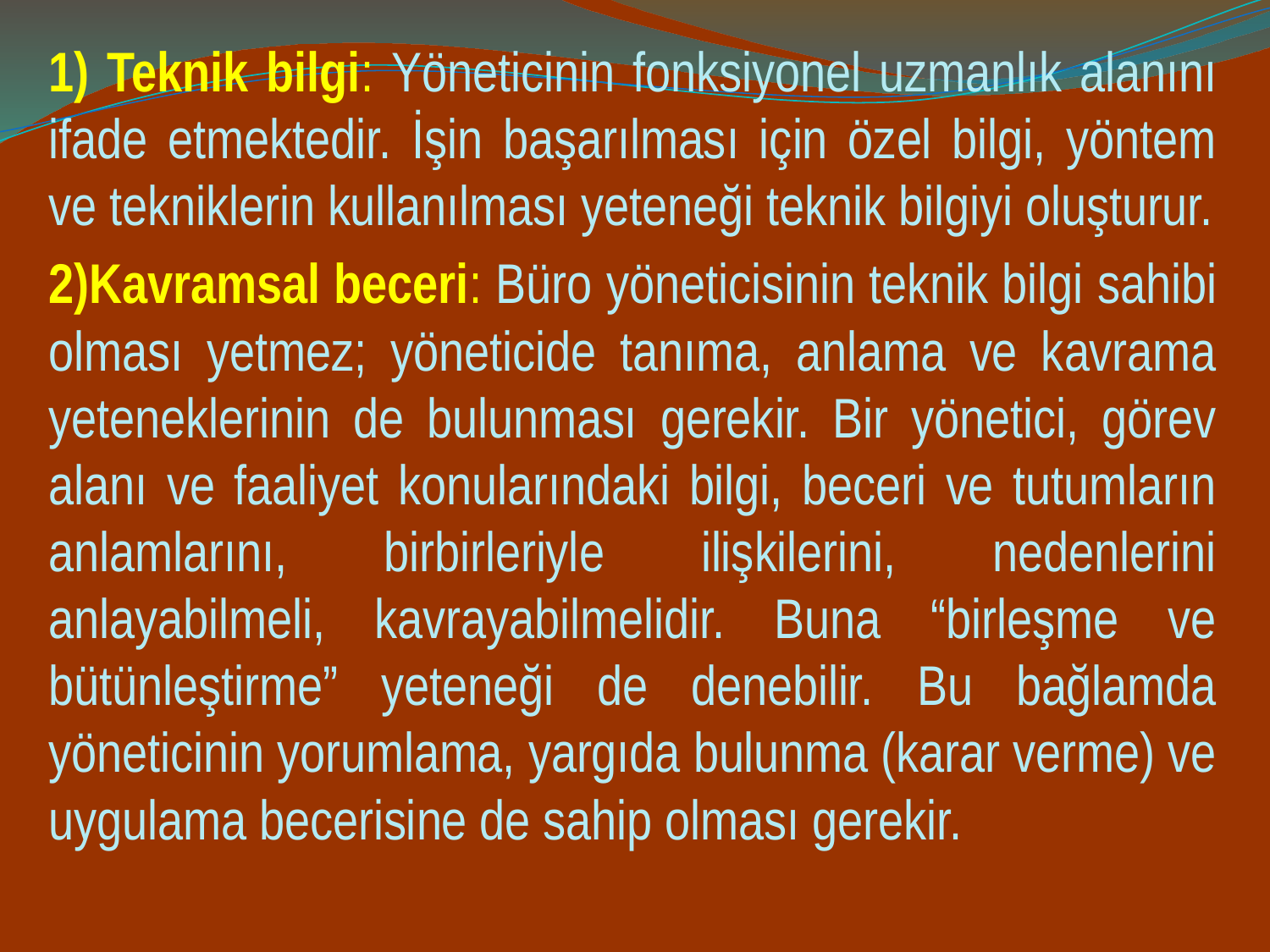

1) Teknik bilgi: Yöneticinin fonksiyonel uzmanlık alanını ifade etmektedir. İşin başarılması için özel bilgi, yöntem ve tekniklerin kullanılması yeteneği teknik bilgiyi oluşturur.
		2)Kavramsal beceri: Büro yöneticisinin teknik bilgi sahibi olması yetmez; yöneticide tanıma, anlama ve kavrama yeteneklerinin de bulunması gerekir. Bir yönetici, görev alanı ve faaliyet konularındaki bilgi, beceri ve tutumların anlamlarını, birbirleriyle ilişkilerini, nedenlerini anlayabilmeli, kavrayabilmelidir. Buna “birleşme ve bütünleştirme” yeteneği de denebilir. Bu bağlamda yöneticinin yorumlama, yargıda bulunma (karar verme) ve uygulama becerisine de sahip olması gerekir.